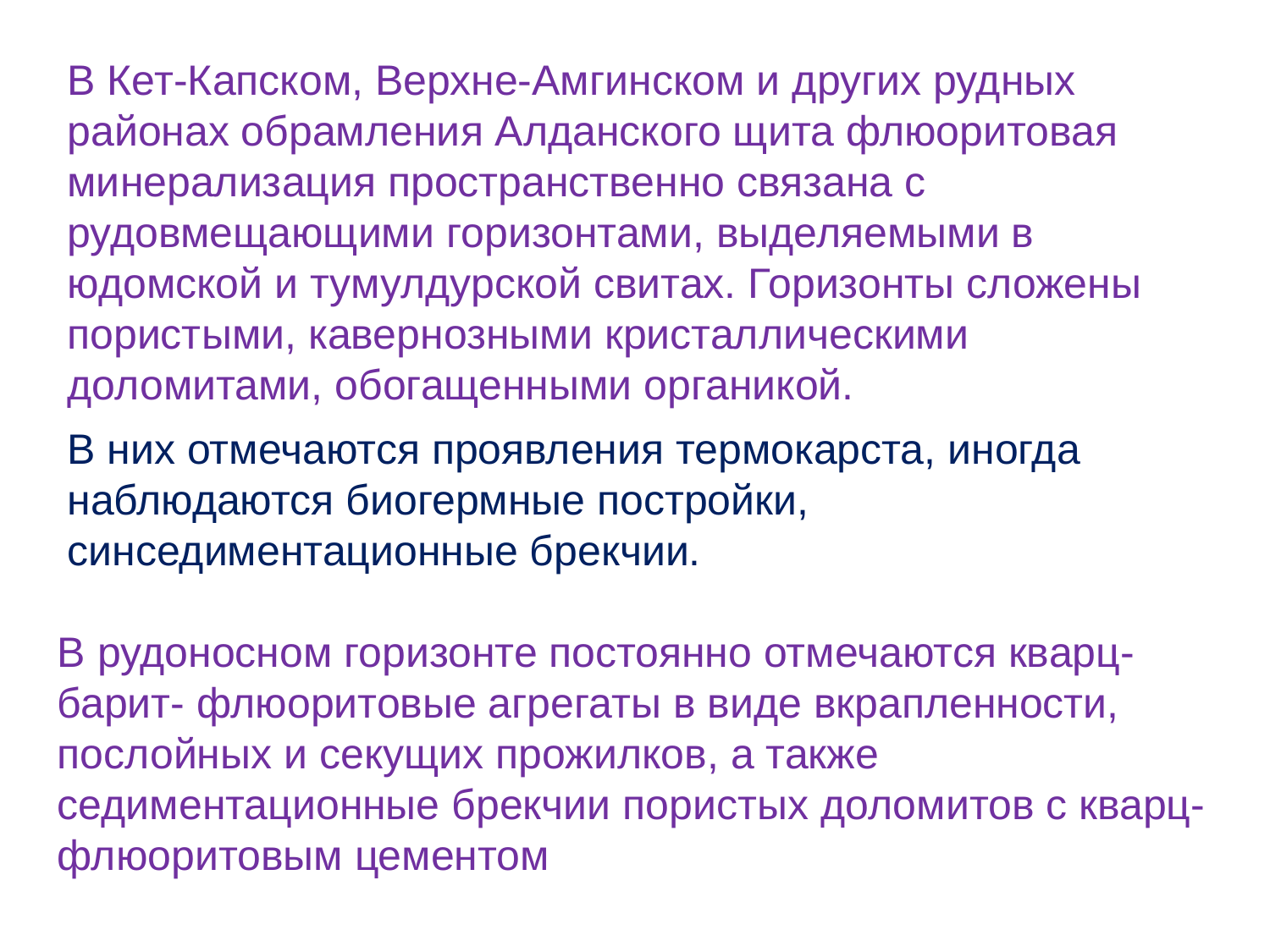

В Кет-Капском, Верхне-Амгинском и других рудных районах обрамления Алданского щита флюоритовая минерализация пространственно связана с рудовмещающими горизонтами, выделяемыми в юдомской и тумулдурской свитах. Горизонты сложены пористыми, кавернозными кристаллическими доломитами, обогащенными органикой.

В рудоносном горизонте постоянно отмечаются кварц-барит- флюоритовые агрегаты в виде вкрапленности, послойных и секущих прожилков, а также седиментационные брекчии пористых доломитов с кварц-флюоритовым цементом
В них отмечаются проявления термокарста, иногда наблюдаются биогермные постройки, синседиментационные брекчии.